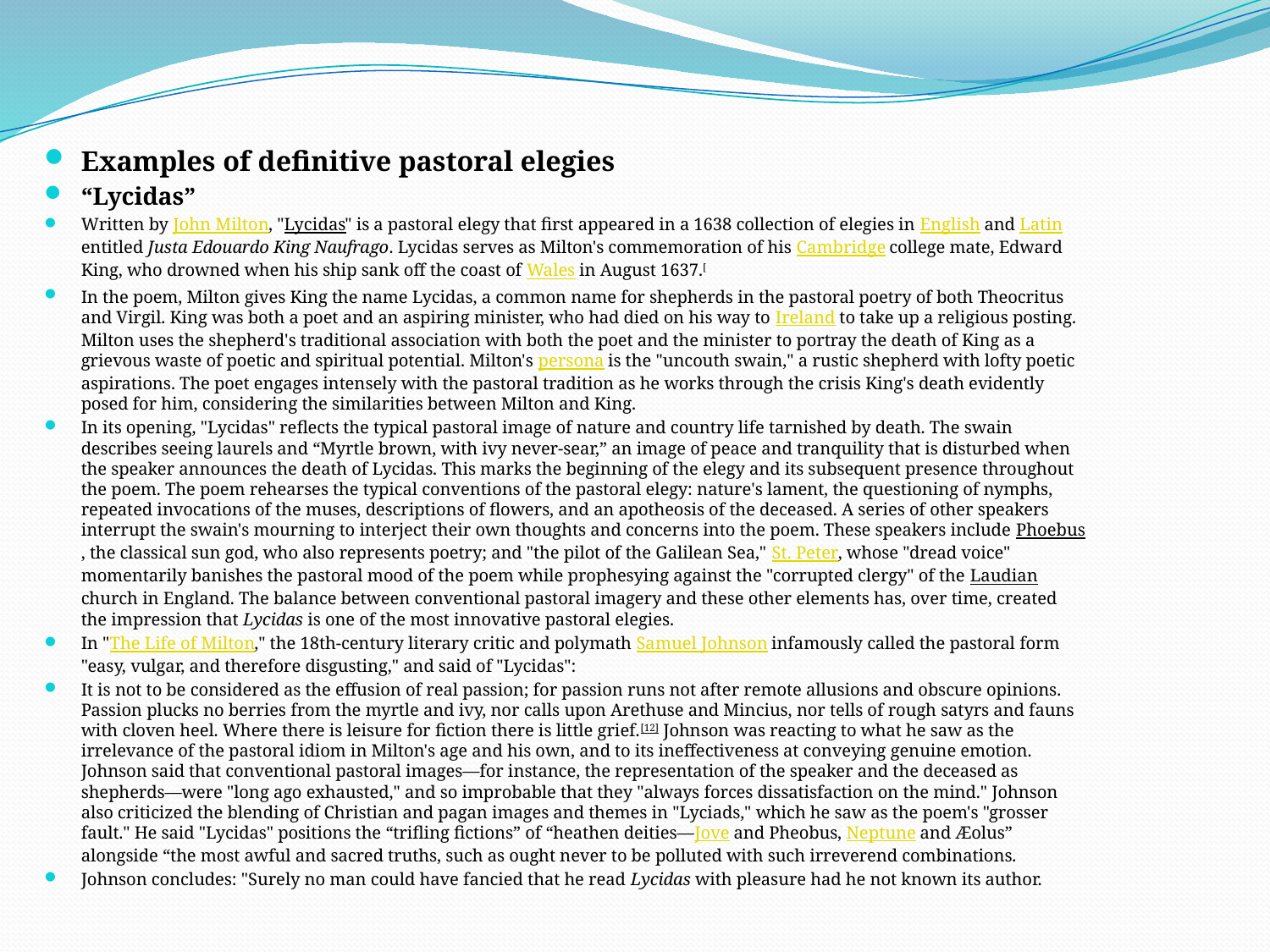

#
Examples of definitive pastoral elegies
“Lycidas”
Written by John Milton, "Lycidas" is a pastoral elegy that first appeared in a 1638 collection of elegies in English and Latin entitled Justa Edouardo King Naufrago. Lycidas serves as Milton's commemoration of his Cambridge college mate, Edward King, who drowned when his ship sank off the coast of Wales in August 1637.[
In the poem, Milton gives King the name Lycidas, a common name for shepherds in the pastoral poetry of both Theocritus and Virgil. King was both a poet and an aspiring minister, who had died on his way to Ireland to take up a religious posting. Milton uses the shepherd's traditional association with both the poet and the minister to portray the death of King as a grievous waste of poetic and spiritual potential. Milton's persona is the "uncouth swain," a rustic shepherd with lofty poetic aspirations. The poet engages intensely with the pastoral tradition as he works through the crisis King's death evidently posed for him, considering the similarities between Milton and King.
In its opening, "Lycidas" reflects the typical pastoral image of nature and country life tarnished by death. The swain describes seeing laurels and “Myrtle brown, with ivy never-sear,” an image of peace and tranquility that is disturbed when the speaker announces the death of Lycidas. This marks the beginning of the elegy and its subsequent presence throughout the poem. The poem rehearses the typical conventions of the pastoral elegy: nature's lament, the questioning of nymphs, repeated invocations of the muses, descriptions of flowers, and an apotheosis of the deceased. A series of other speakers interrupt the swain's mourning to interject their own thoughts and concerns into the poem. These speakers include Phoebus, the classical sun god, who also represents poetry; and "the pilot of the Galilean Sea," St. Peter, whose "dread voice" momentarily banishes the pastoral mood of the poem while prophesying against the "corrupted clergy" of the Laudian church in England. The balance between conventional pastoral imagery and these other elements has, over time, created the impression that Lycidas is one of the most innovative pastoral elegies.
In "The Life of Milton," the 18th-century literary critic and polymath Samuel Johnson infamously called the pastoral form "easy, vulgar, and therefore disgusting," and said of "Lycidas":
It is not to be considered as the effusion of real passion; for passion runs not after remote allusions and obscure opinions. Passion plucks no berries from the myrtle and ivy, nor calls upon Arethuse and Mincius, nor tells of rough satyrs and fauns with cloven heel. Where there is leisure for fiction there is little grief.[12] Johnson was reacting to what he saw as the irrelevance of the pastoral idiom in Milton's age and his own, and to its ineffectiveness at conveying genuine emotion. Johnson said that conventional pastoral images—for instance, the representation of the speaker and the deceased as shepherds—were "long ago exhausted," and so improbable that they "always forces dissatisfaction on the mind." Johnson also criticized the blending of Christian and pagan images and themes in "Lyciads," which he saw as the poem's "grosser fault." He said "Lycidas" positions the “trifling fictions” of “heathen deities—Jove and Pheobus, Neptune and Æolus” alongside “the most awful and sacred truths, such as ought never to be polluted with such irreverend combinations.
Johnson concludes: "Surely no man could have fancied that he read Lycidas with pleasure had he not known its author.